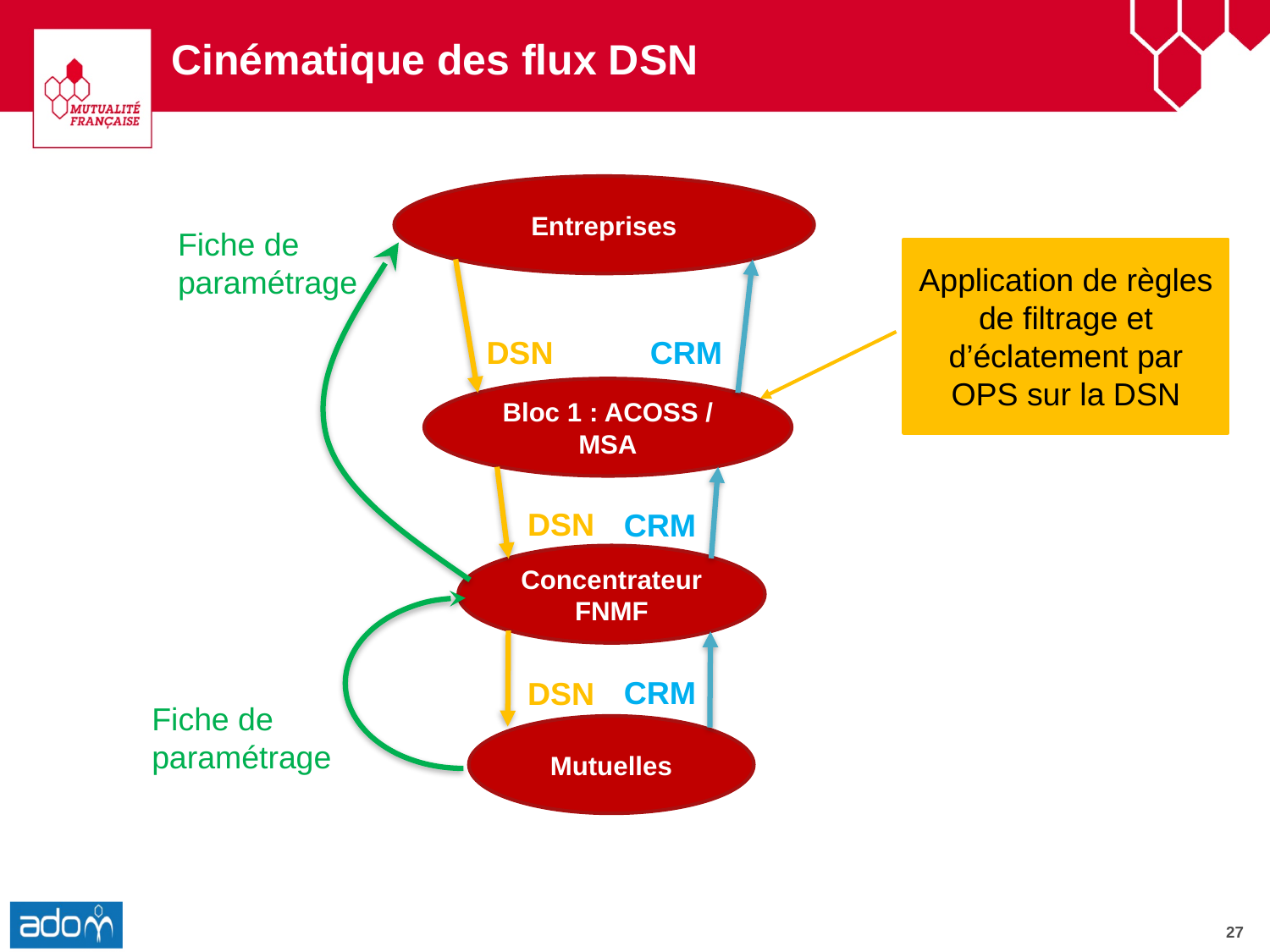

# Cinématique des flux DSN
Entreprises
Fiche de paramétrage
Application de règles de filtrage et d’éclatement par OPS sur la DSN

DSN
CRM
Bloc 1 : ACOSS / MSA
DSN
CRM
Concentrateur FNMF

CRM
DSN
Fiche de paramétrage
Mutuelles